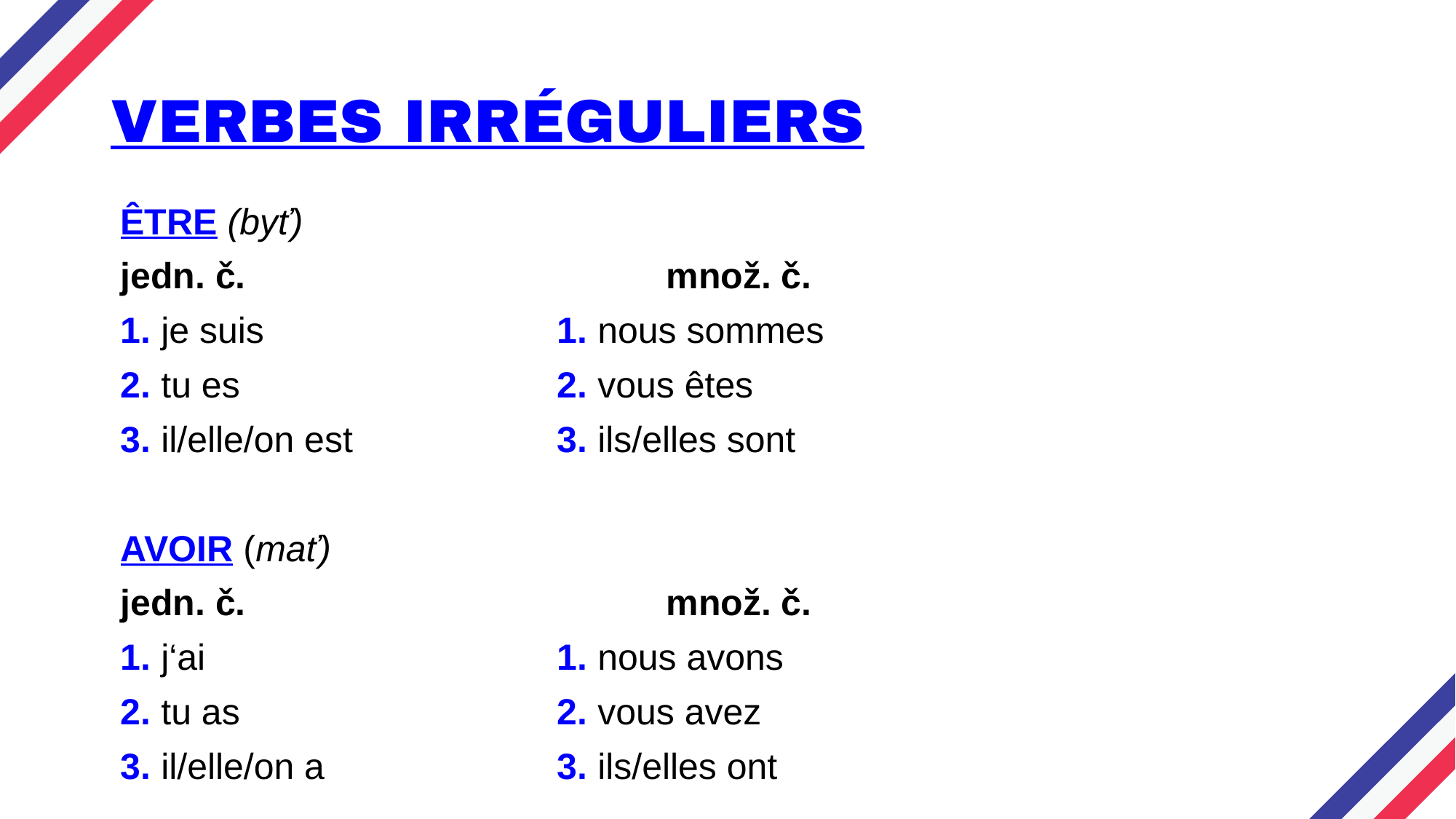

# VERBES IRRÉGULIERS
ÊTRE (byť)
jedn. č.				množ. č.
1. je suis			1. nous sommes
2. tu es			2. vous êtes
3. il/elle/on est		3. ils/elles sont

AVOIR (mať)
jedn. č.				množ. č.
1. j‘ai				1. nous avons
2. tu as			2. vous avez
3. il/elle/on a			3. ils/elles ont